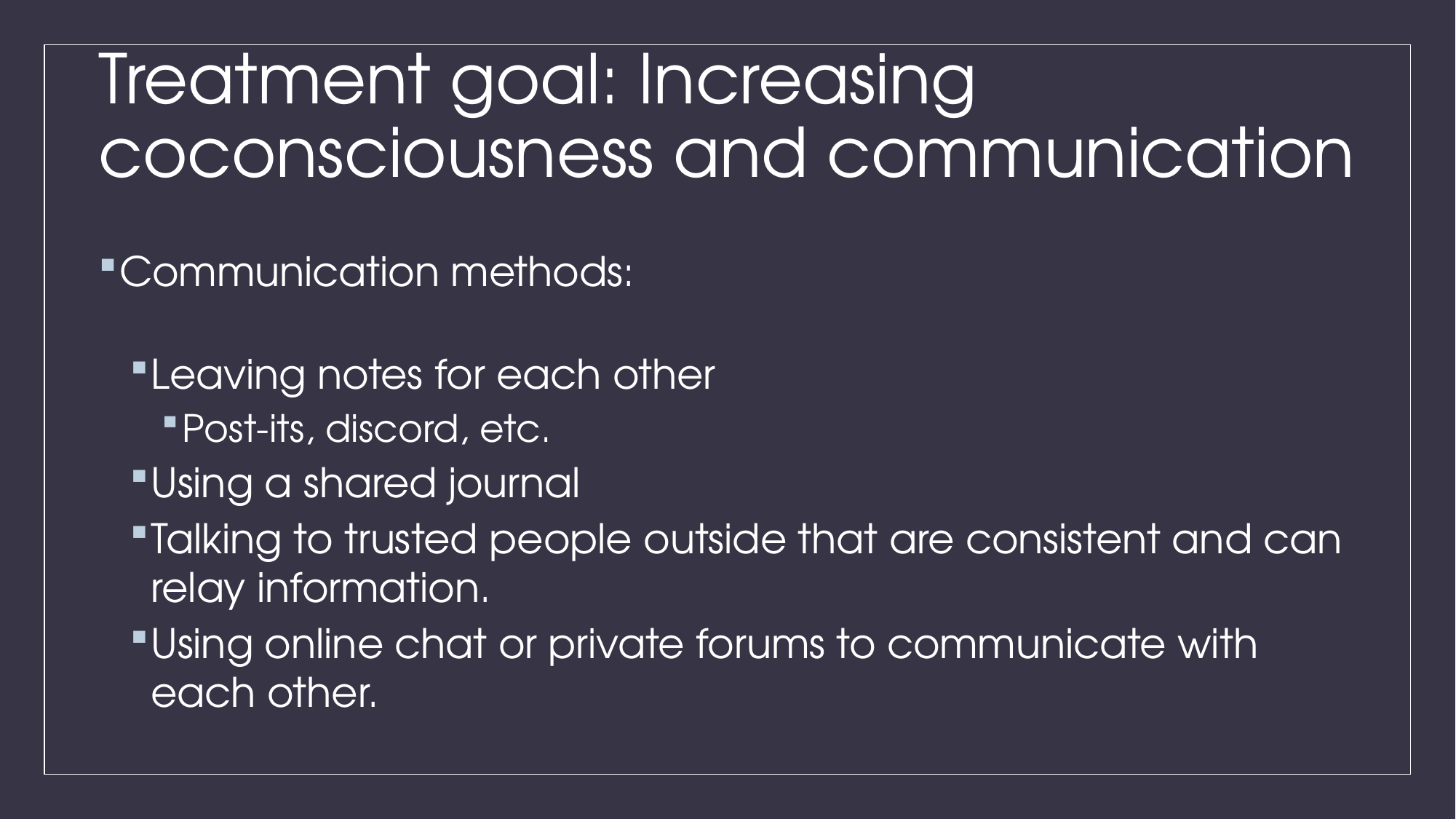

# Treatment goal: Increasing coconsciousness and communication
Communication methods:

Leaving notes for each other
Post-its, discord, etc.
Using a shared journal
Talking to trusted people outside that are consistent and can relay information.
Using online chat or private forums to communicate with each other.